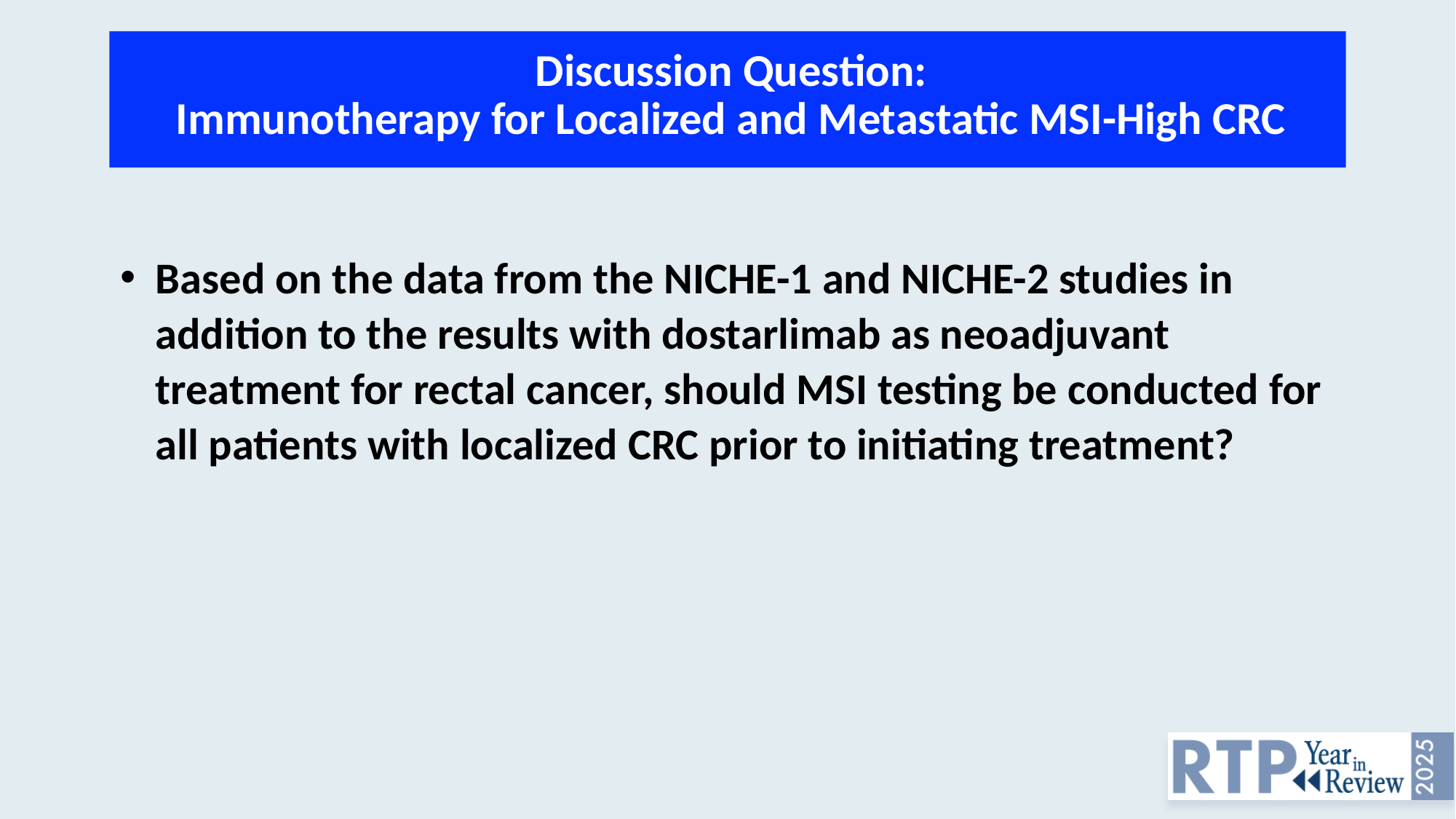

# Discussion Question: Immunotherapy for Localized and Metastatic MSI-High CRC

Based on the data from the NICHE-1 and NICHE-2 studies in addition to the results with dostarlimab as neoadjuvant treatment for rectal cancer, should MSI testing be conducted for all patients with localized CRC prior to initiating treatment?